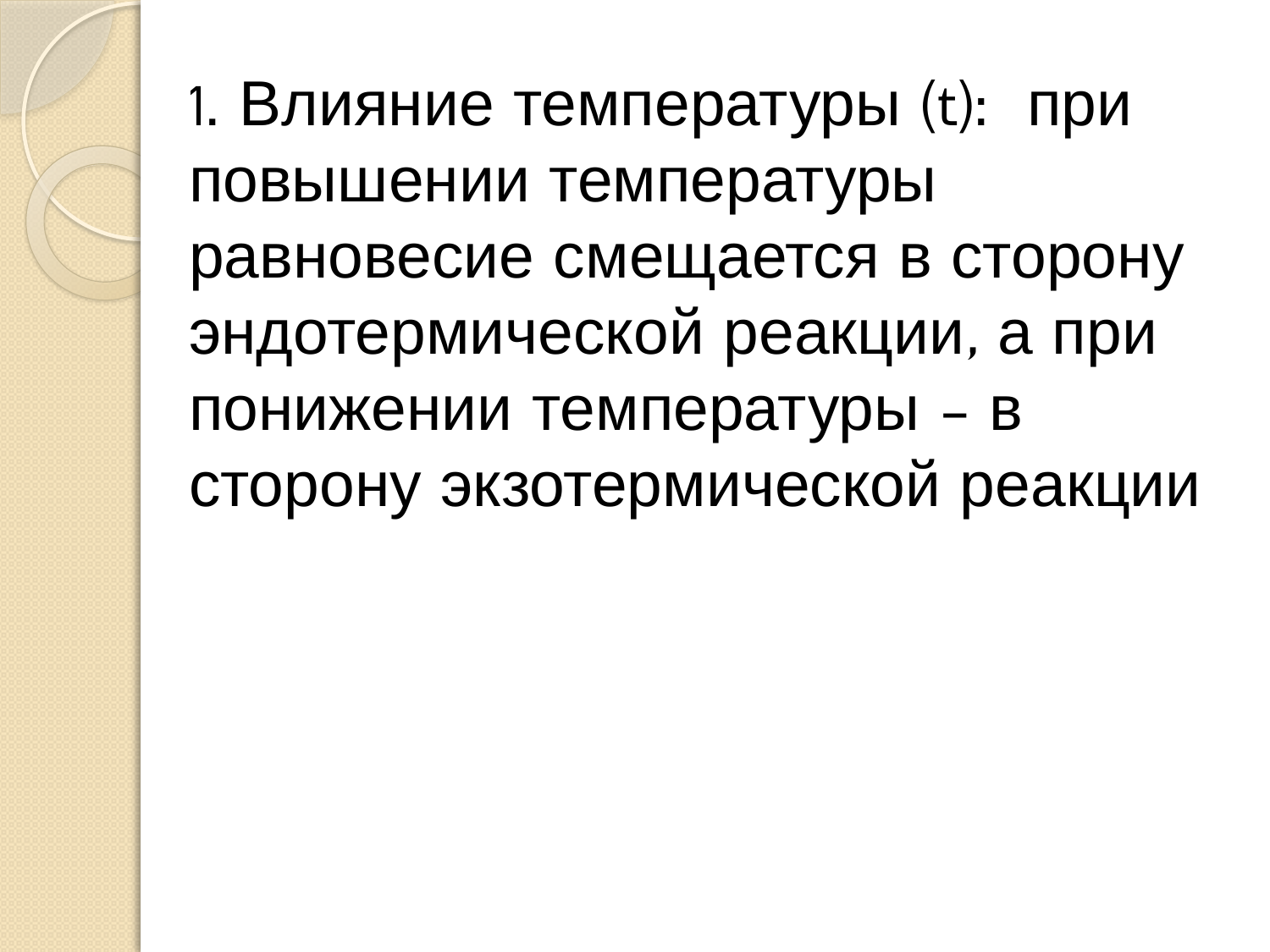

1. Влияние температуры (t):  при повышении температуры равновесие смещается в сторону эндотермической реакции, а при понижении температуры – в сторону экзотермической реакции